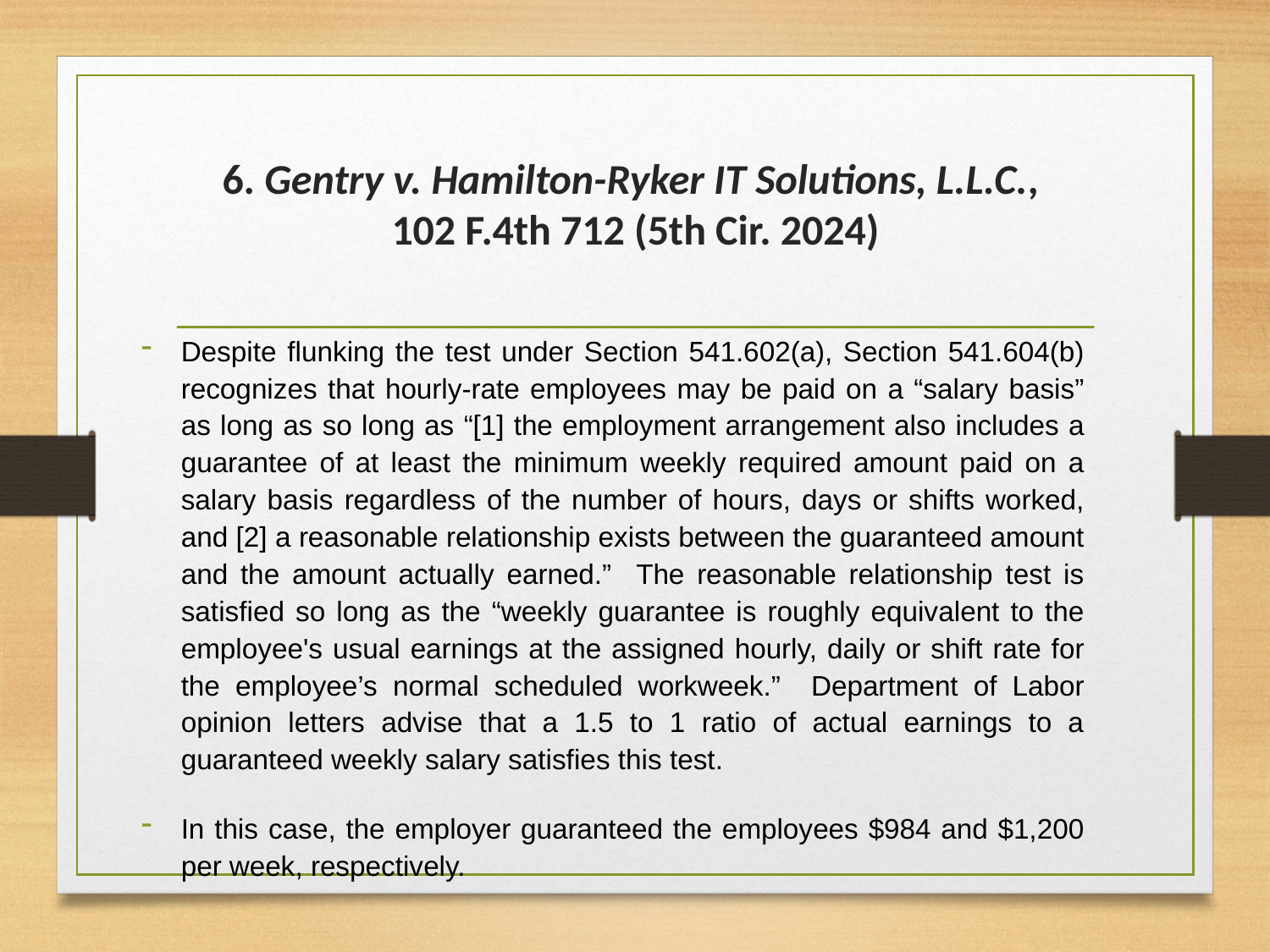

# 6. Gentry v. Hamilton-Ryker IT Solutions, L.L.C., 102 F.4th 712 (5th Cir. 2024)
Despite flunking the test under Section 541.602(a), Section 541.604(b) recognizes that hourly-rate employees may be paid on a “salary basis” as long as so long as “[1] the employment arrangement also includes a guarantee of at least the minimum weekly required amount paid on a salary basis regardless of the number of hours, days or shifts worked, and [2] a reasonable relationship exists between the guaranteed amount and the amount actually earned.”  The reasonable relationship test is satisfied so long as the “weekly guarantee is roughly equivalent to the employee's usual earnings at the assigned hourly, daily or shift rate for the employee’s normal scheduled workweek.”  Department of Labor opinion letters advise that a 1.5 to 1 ratio of actual earnings to a guaranteed weekly salary satisfies this test.
In this case, the employer guaranteed the employees $984 and $1,200 per week, respectively.